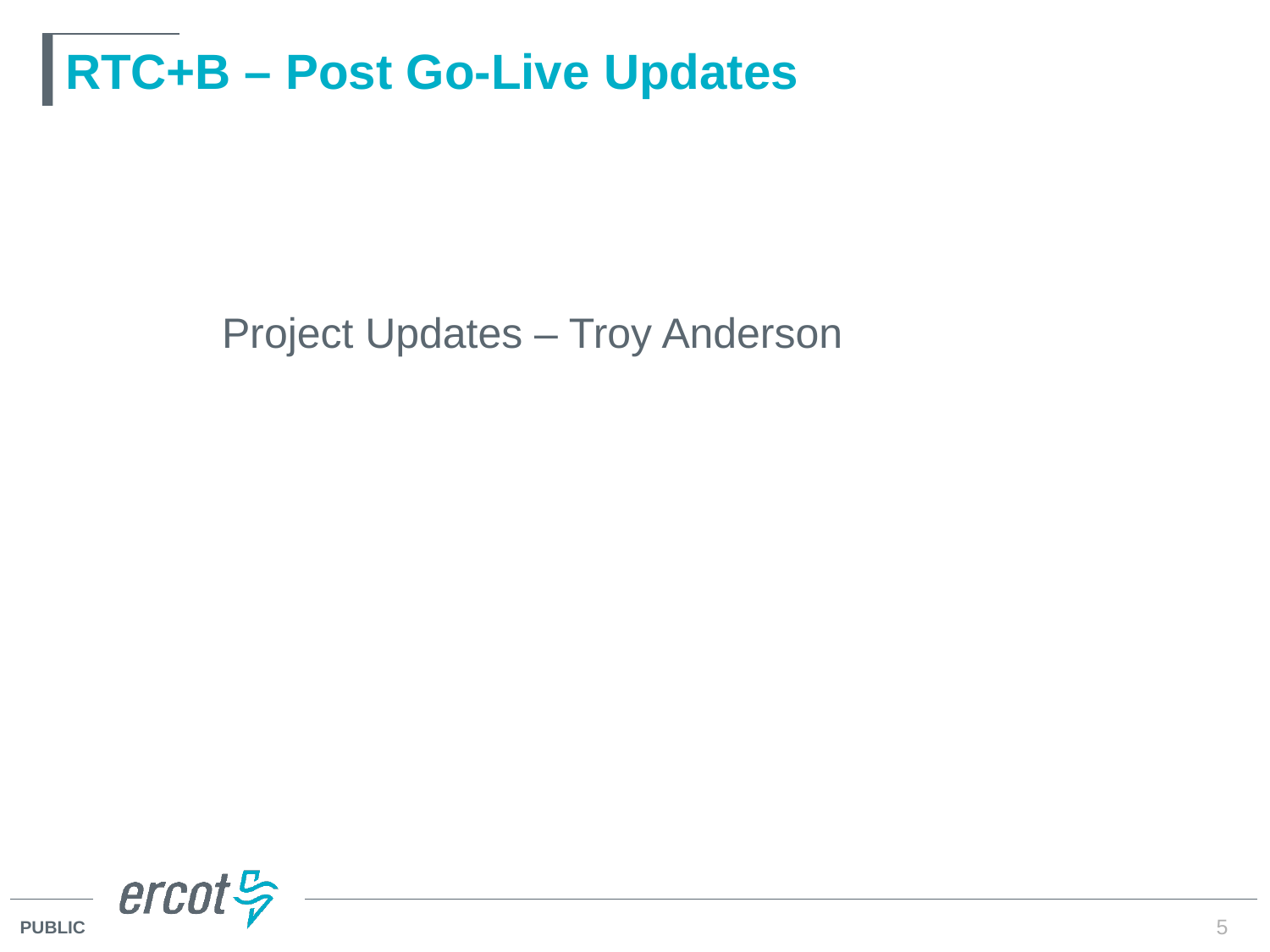

# RTC+B – Post Go-Live Updates

Project Updates – Troy Anderson

5